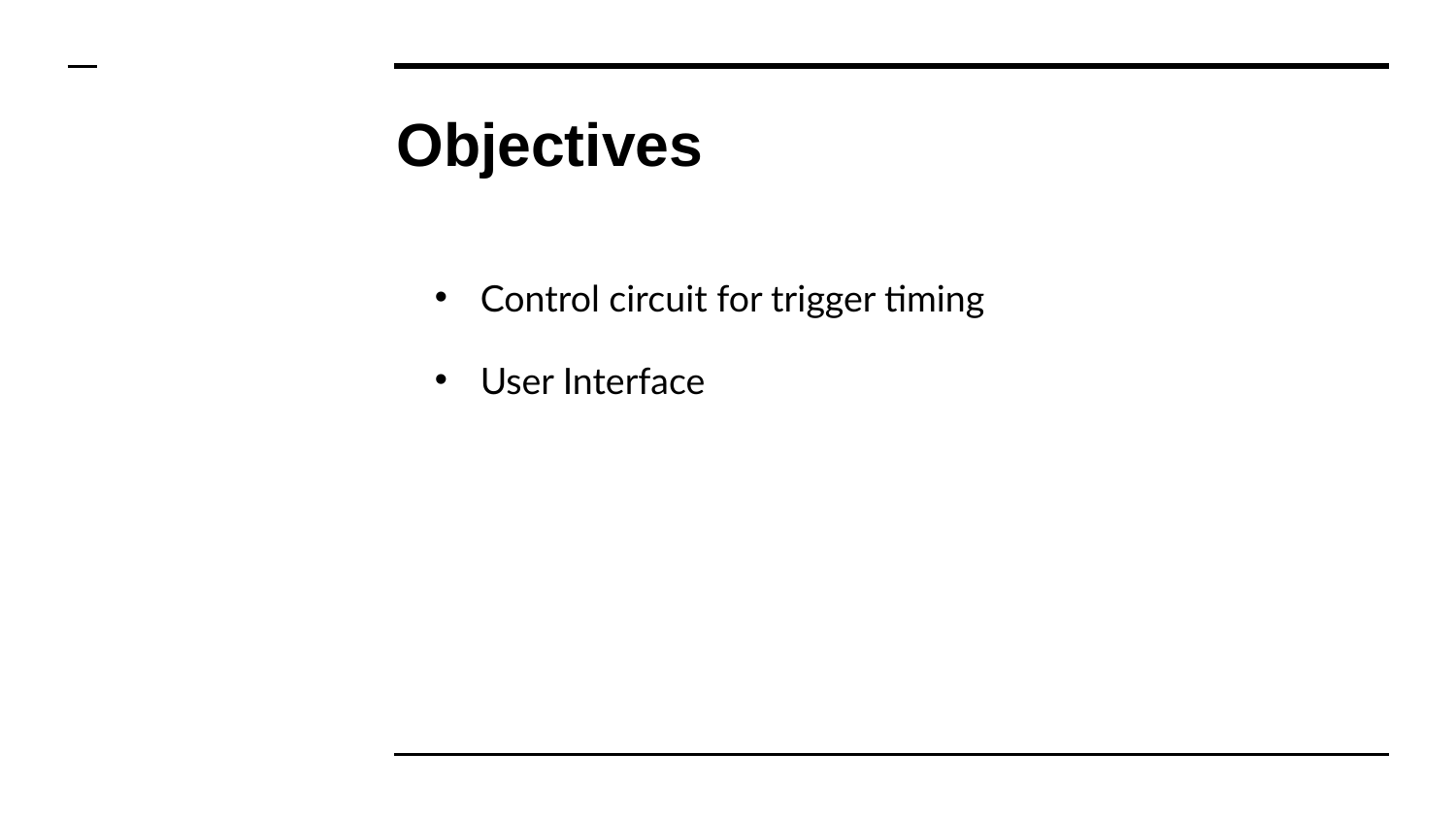

# Objectives
Control circuit for trigger timing
User Interface